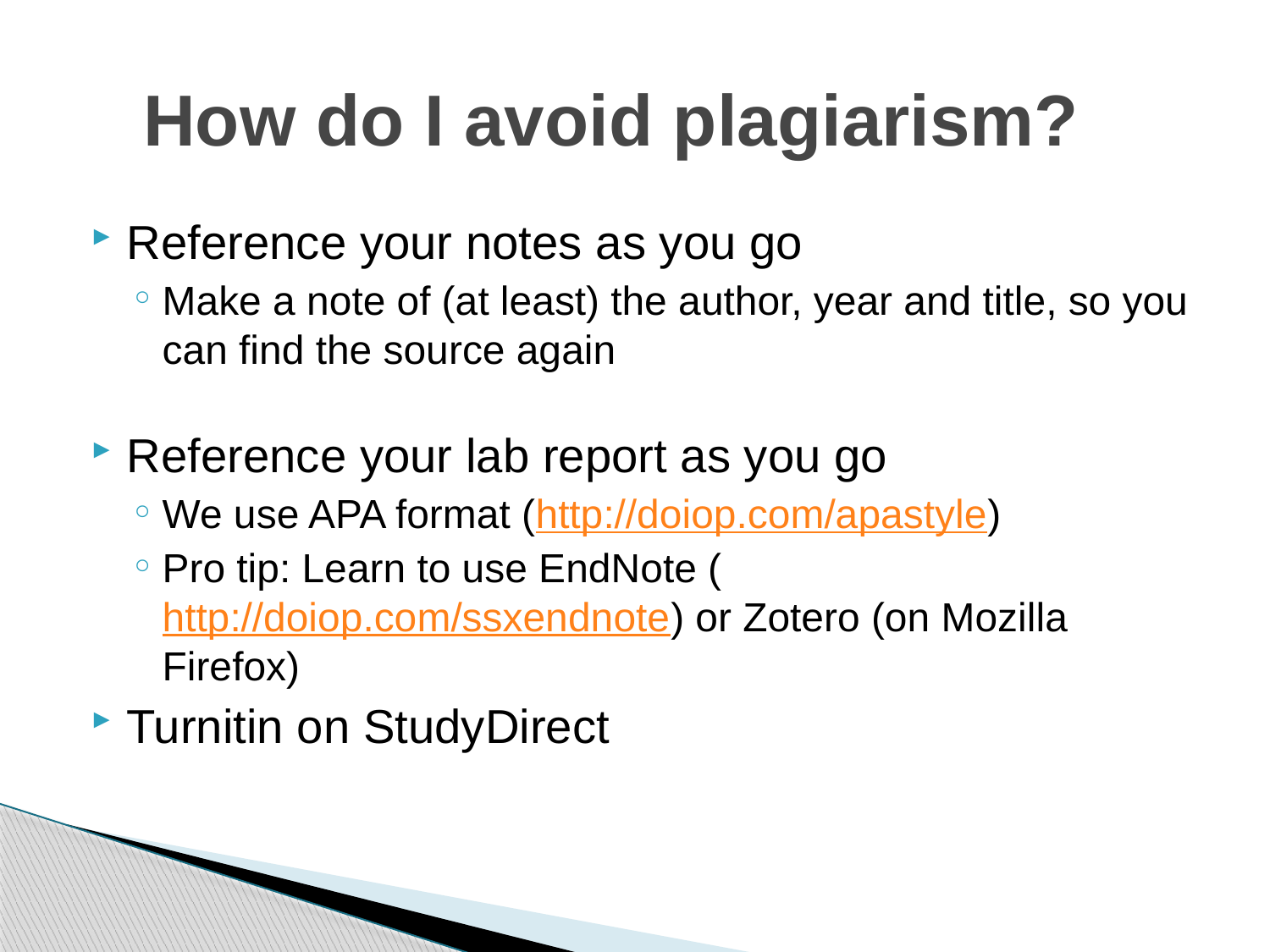

# How do I avoid plagiarism?
Reference your notes as you go
Make a note of (at least) the author, year and title, so you can find the source again

Reference your lab report as you go
We use APA format (http://doiop.com/apastyle)
Pro tip: Learn to use EndNote (http://doiop.com/ssxendnote) or Zotero (on Mozilla Firefox)
Turnitin on StudyDirect